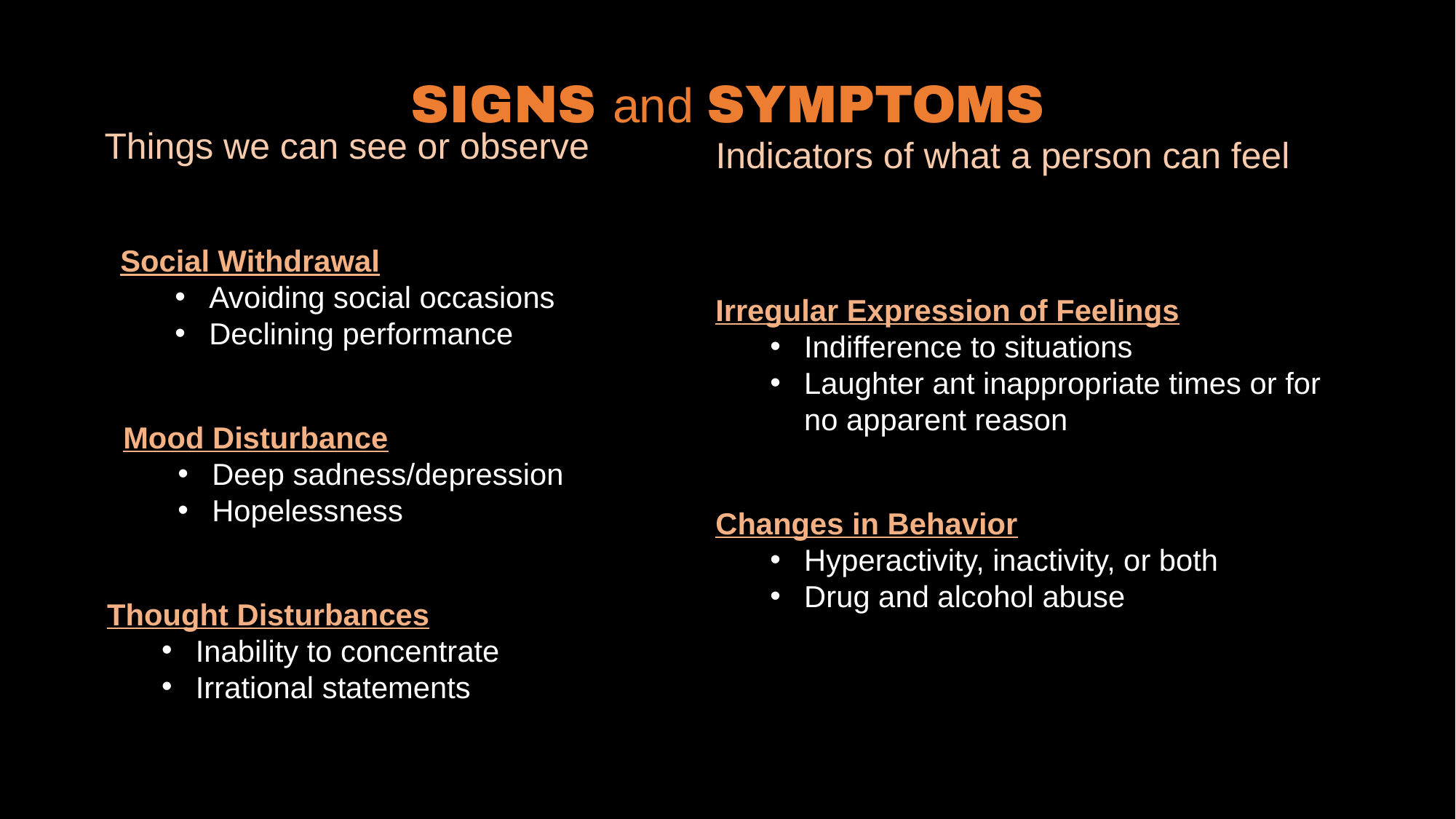

SIGNS and SYMPTOMS
Things we can see or observe

Indicators of what a person can feel
Social Withdrawal
Avoiding social occasions
Declining performance
Irregular Expression of Feelings
Indifference to situations
Laughter ant inappropriate times or for no apparent reason
Mood Disturbance
Deep sadness/depression
Hopelessness
Changes in Behavior
Hyperactivity, inactivity, or both
Drug and alcohol abuse
Thought Disturbances
Inability to concentrate
Irrational statements